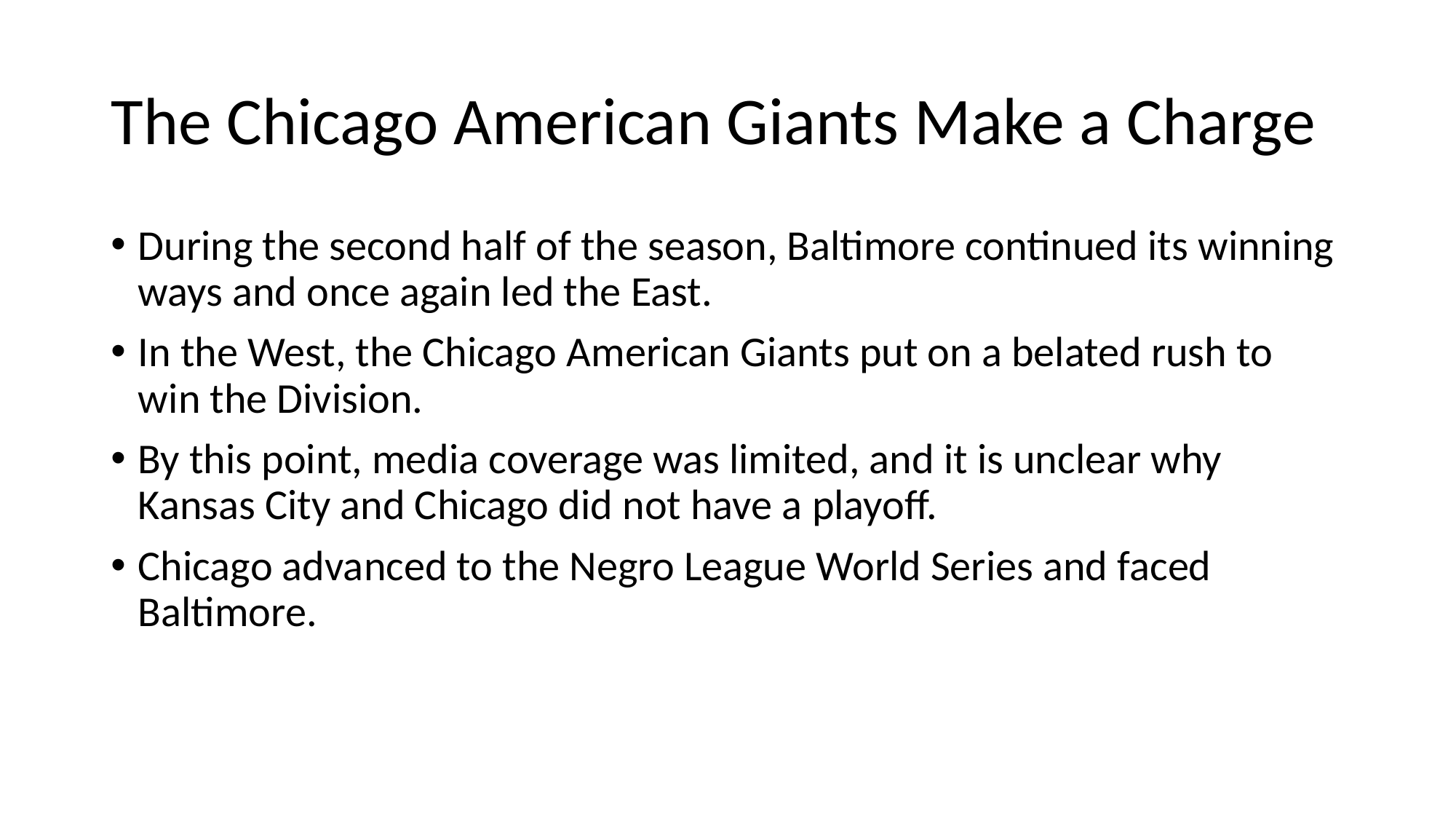

# The Chicago American Giants Make a Charge
During the second half of the season, Baltimore continued its winning ways and once again led the East.
In the West, the Chicago American Giants put on a belated rush to win the Division.
By this point, media coverage was limited, and it is unclear why Kansas City and Chicago did not have a playoff.
Chicago advanced to the Negro League World Series and faced Baltimore.